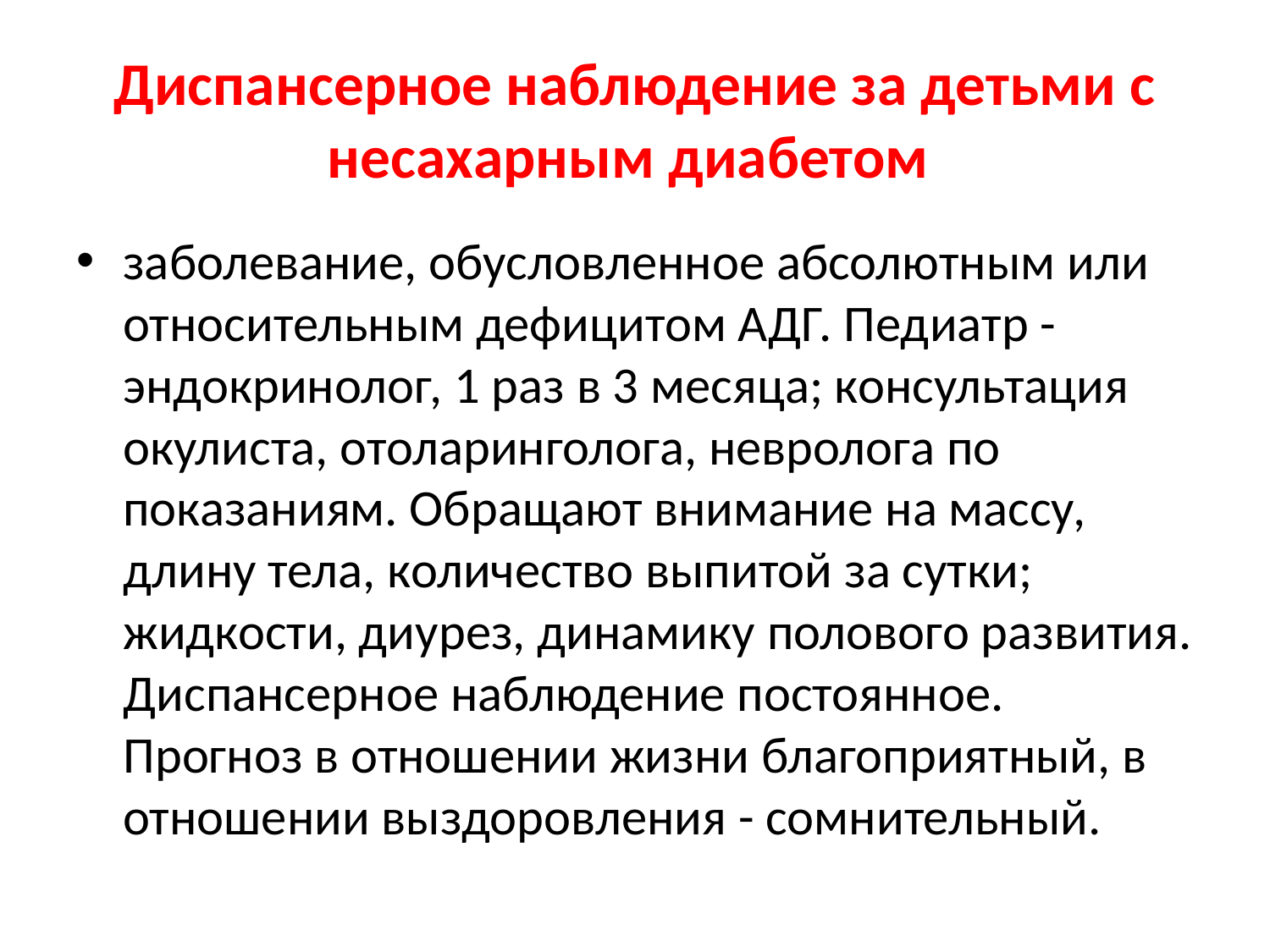

# Диспансерное наблюдение за детьми с несахарным диабетом
заболевание, обусловленное абсолютным или относительным дефицитом АДГ. Педиатр - эндокринолог, 1 раз в 3 месяца; консультация окулиста, отоларинголога, невролога по показаниям. Обращают внимание на массу, длину тела, количество выпитой за сутки; жидкости, диурез, динамику полового развития. Диспансерное наблюдение постоянное. Прогноз в отношении жизни благоприятный, в отношении выздоровления - сомнительный.